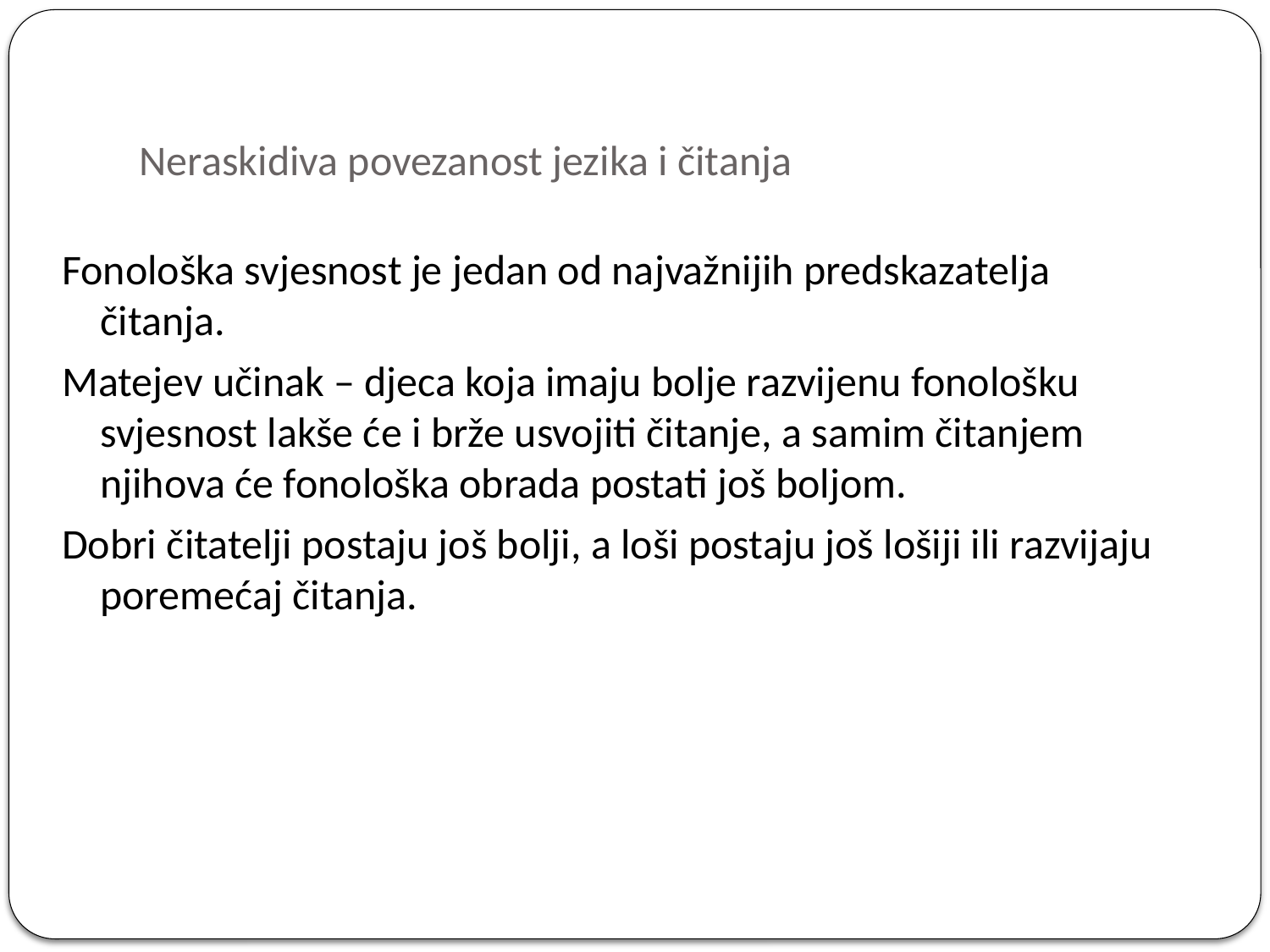

# Neraskidiva povezanost jezika i čitanja
Fonološka svjesnost je jedan od najvažnijih predskazatelja čitanja.
Matejev učinak – djeca koja imaju bolje razvijenu fonološku svjesnost lakše će i brže usvojiti čitanje, a samim čitanjem njihova će fonološka obrada postati još boljom.
Dobri čitatelji postaju još bolji, a loši postaju još lošiji ili razvijaju poremećaj čitanja.